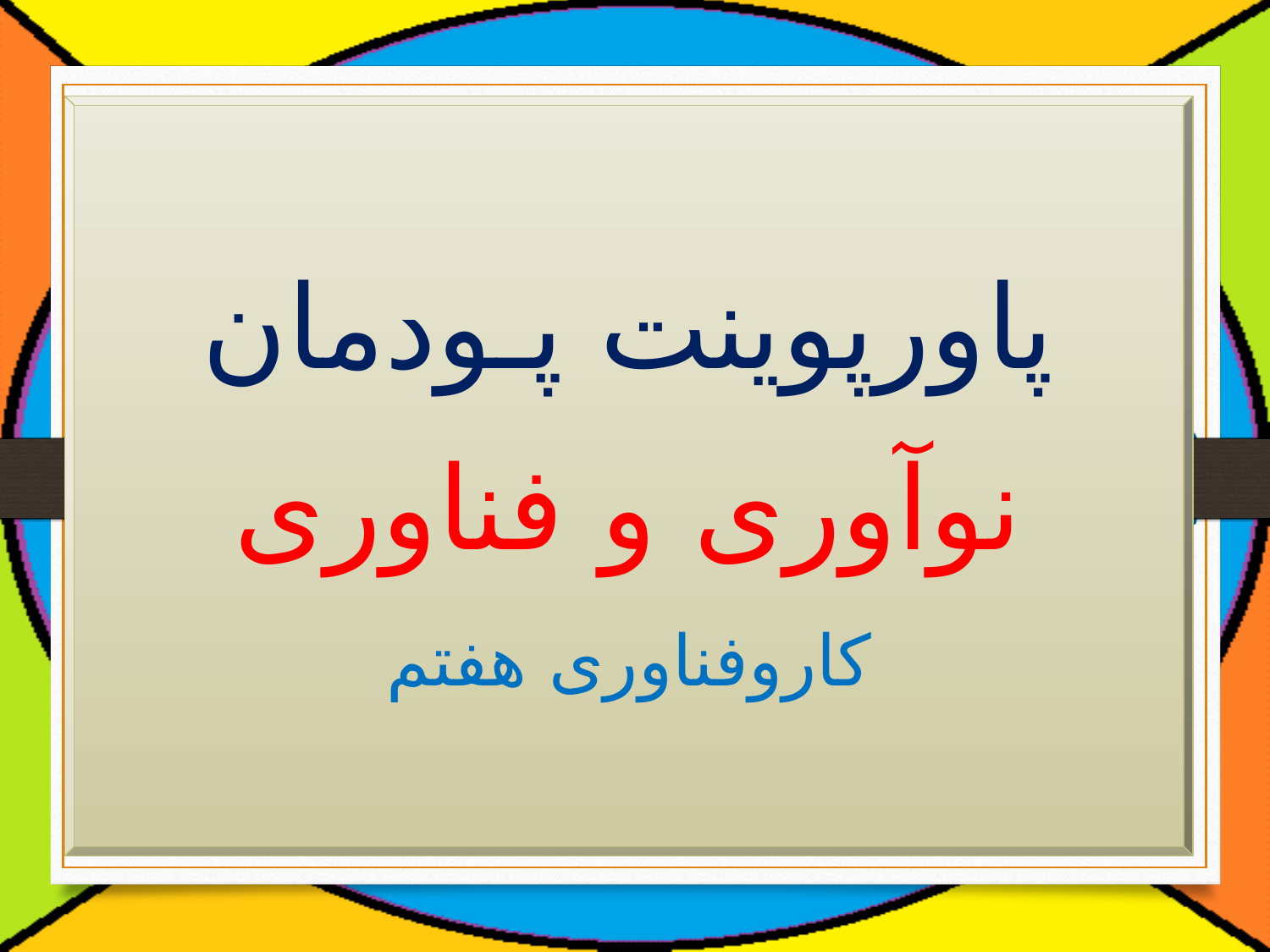

پاورپوینت پـودمان

نوآوری و فناوری

کاروفناوری هفتم